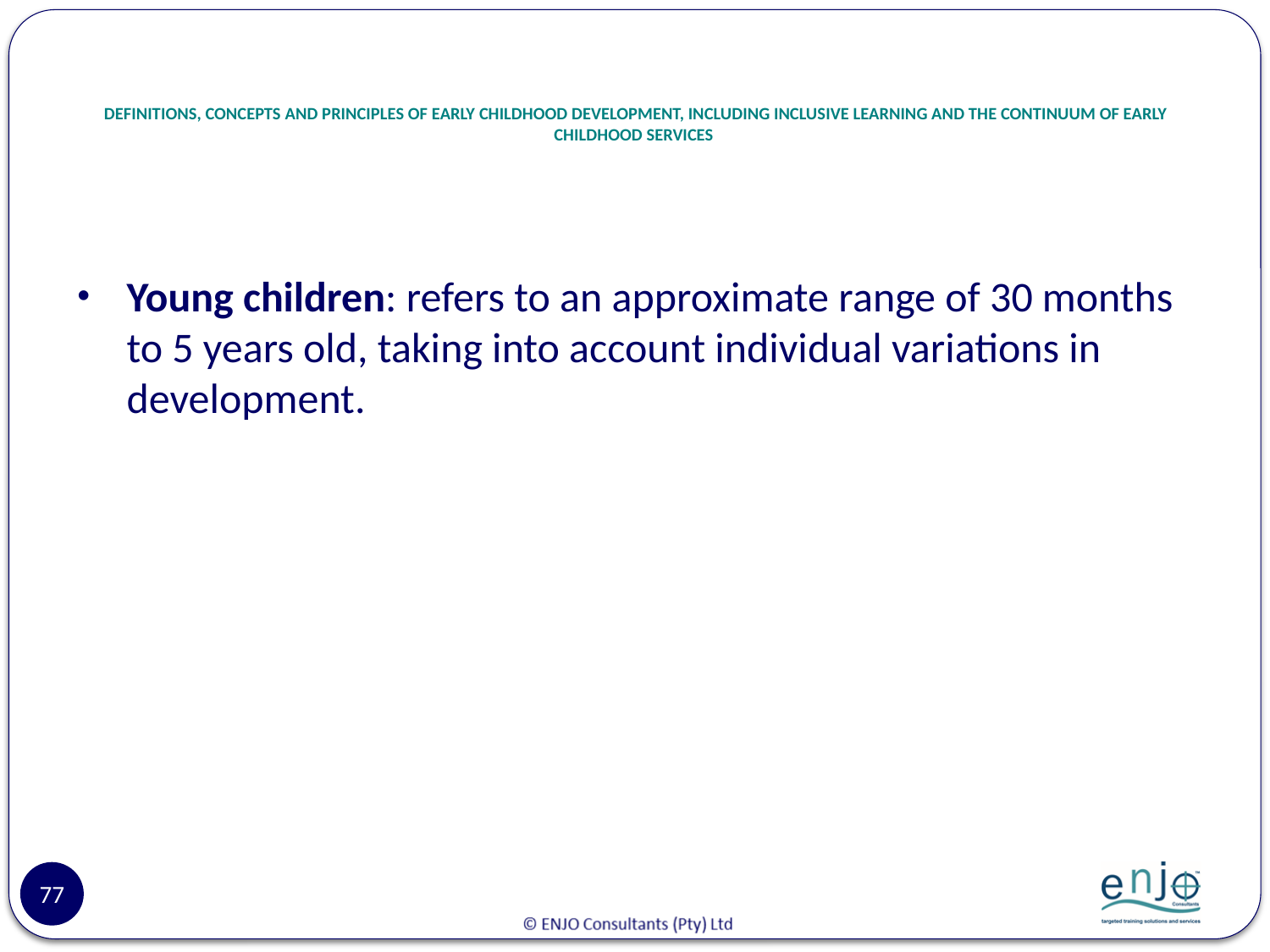

# DEFINITIONS, CONCEPTS AND PRINCIPLES OF EARLY CHILDHOOD DEVELOPMENT, INCLUDING INCLUSIVE LEARNING AND THE CONTINUUM OF EARLY CHILDHOOD SERVICES
Young children: refers to an approximate range of 30 months to 5 years old, taking into account individual variations in development.

77